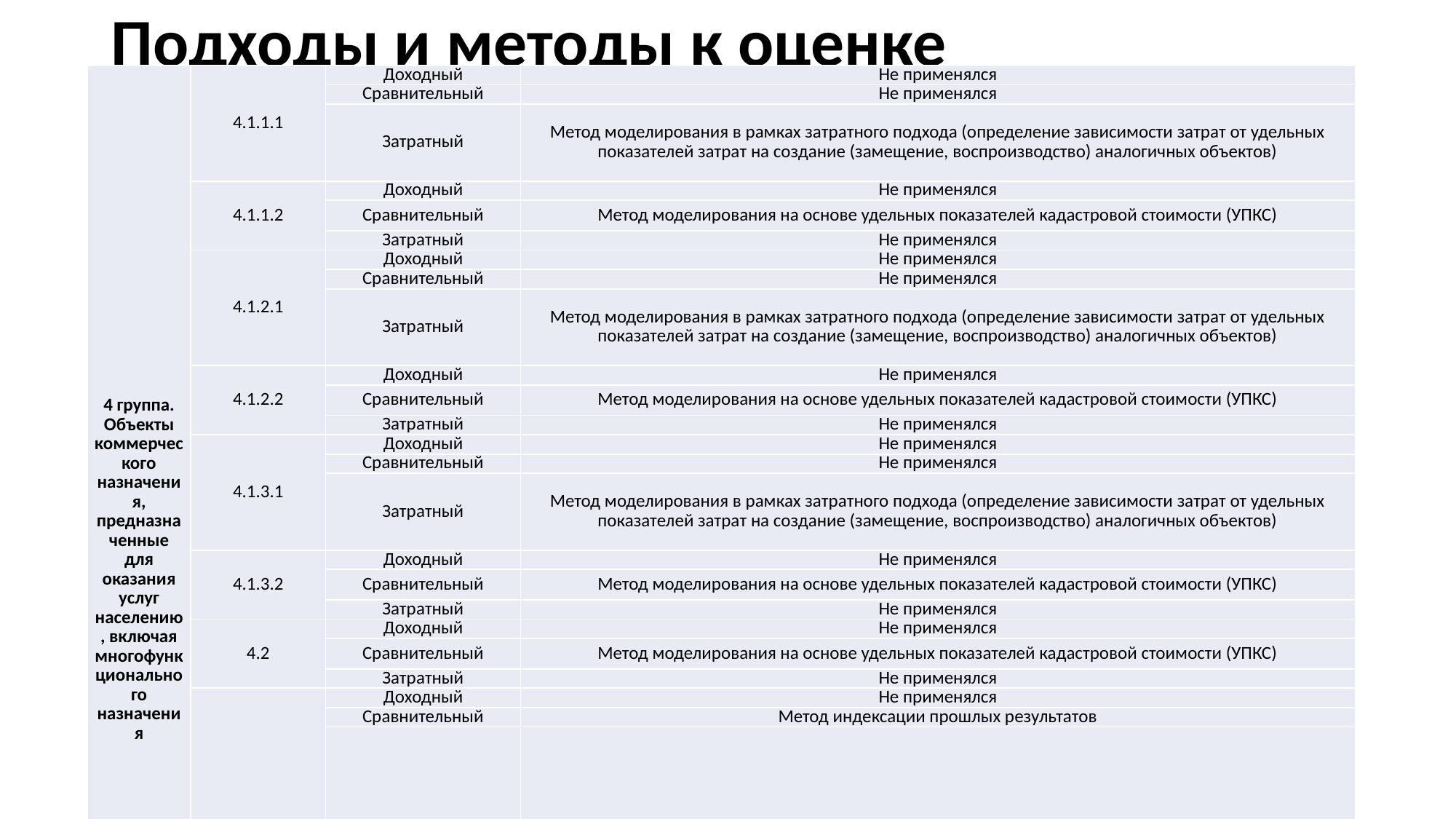

# Подходы и методы к оценке
| 4 группа. Объекты коммерческого назначения, предназначенные для оказания услуг населению, включая многофункционального назначения | 4.1.1.1 | Доходный | Не применялся |
| --- | --- | --- | --- |
|  |  | Сравнительный | Не применялся |
|  |  | Затратный | Метод моделирования в рамках затратного подхода (определение зависимости затрат от удельных показателей затрат на создание (замещение, воспроизводство) аналогичных объектов) |
|  | 4.1.1.2 | Доходный | Не применялся |
|  |  | Сравнительный | Метод моделирования на основе удельных показателей кадастровой стоимости (УПКС) |
|  |  | Затратный | Не применялся |
|  | 4.1.2.1 | Доходный | Не применялся |
|  |  | Сравнительный | Не применялся |
|  |  | Затратный | Метод моделирования в рамках затратного подхода (определение зависимости затрат от удельных показателей затрат на создание (замещение, воспроизводство) аналогичных объектов) |
|  | 4.1.2.2 | Доходный | Не применялся |
|  |  | Сравнительный | Метод моделирования на основе удельных показателей кадастровой стоимости (УПКС) |
|  |  | Затратный | Не применялся |
|  | 4.1.3.1 | Доходный | Не применялся |
|  |  | Сравнительный | Не применялся |
|  |  | Затратный | Метод моделирования в рамках затратного подхода (определение зависимости затрат от удельных показателей затрат на создание (замещение, воспроизводство) аналогичных объектов) |
|  | 4.1.3.2 | Доходный | Не применялся |
|  |  | Сравнительный | Метод моделирования на основе удельных показателей кадастровой стоимости (УПКС) |
|  |  | Затратный | Не применялся |
|  | 4.2 | Доходный | Не применялся |
|  |  | Сравнительный | Метод моделирования на основе удельных показателей кадастровой стоимости (УПКС) |
|  |  | Затратный | Не применялся |
|  | 4.3 | Доходный | Не применялся |
|  |  | Сравнительный | Метод индексации прошлых результатов |
|  |  | Затратный | Не применялся |
73